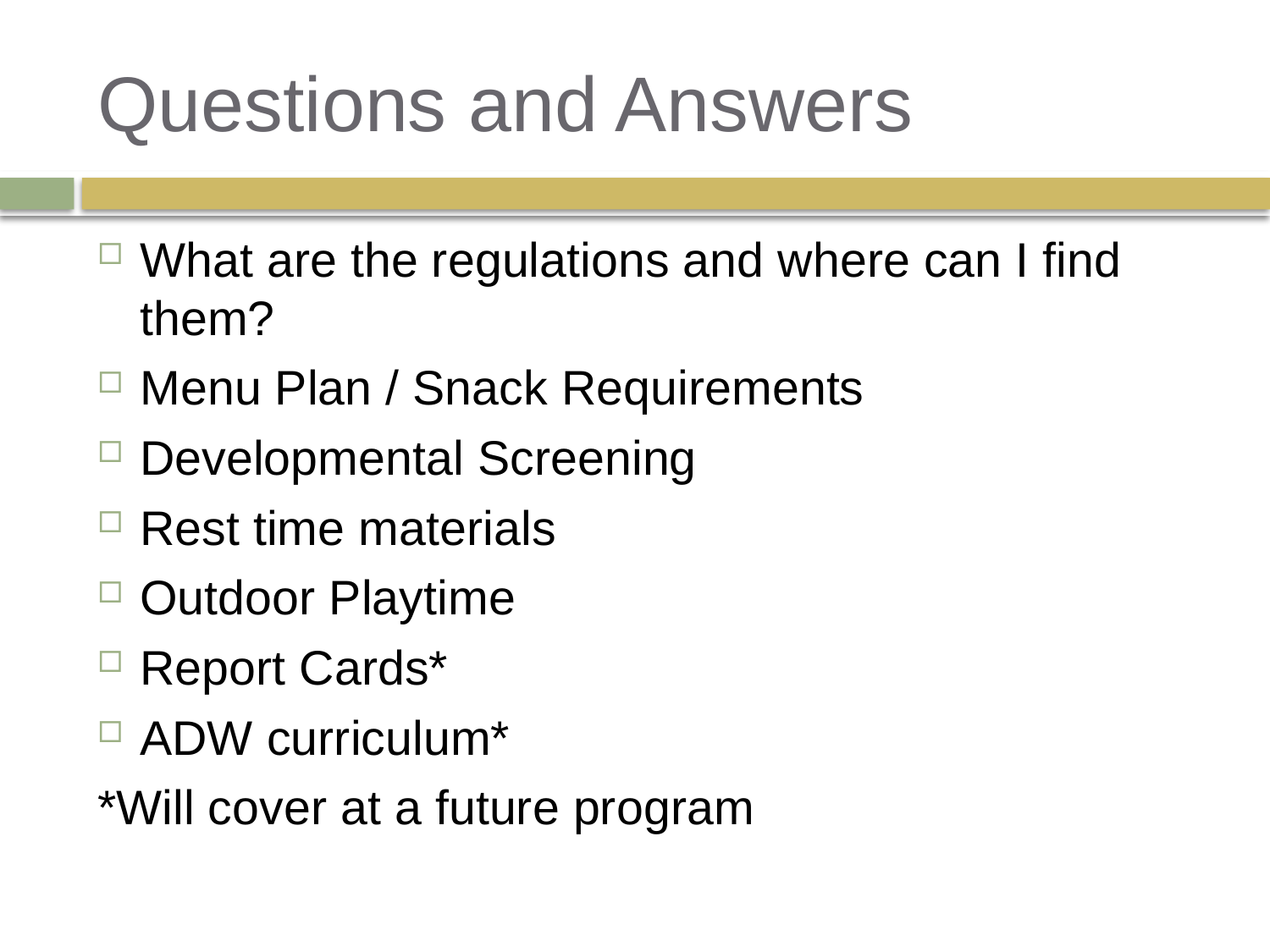

# Questions and Answers
What are the regulations and where can I find them?
Menu Plan / Snack Requirements
Developmental Screening
Rest time materials
Outdoor Playtime
Report Cards*
ADW curriculum*
*Will cover at a future program